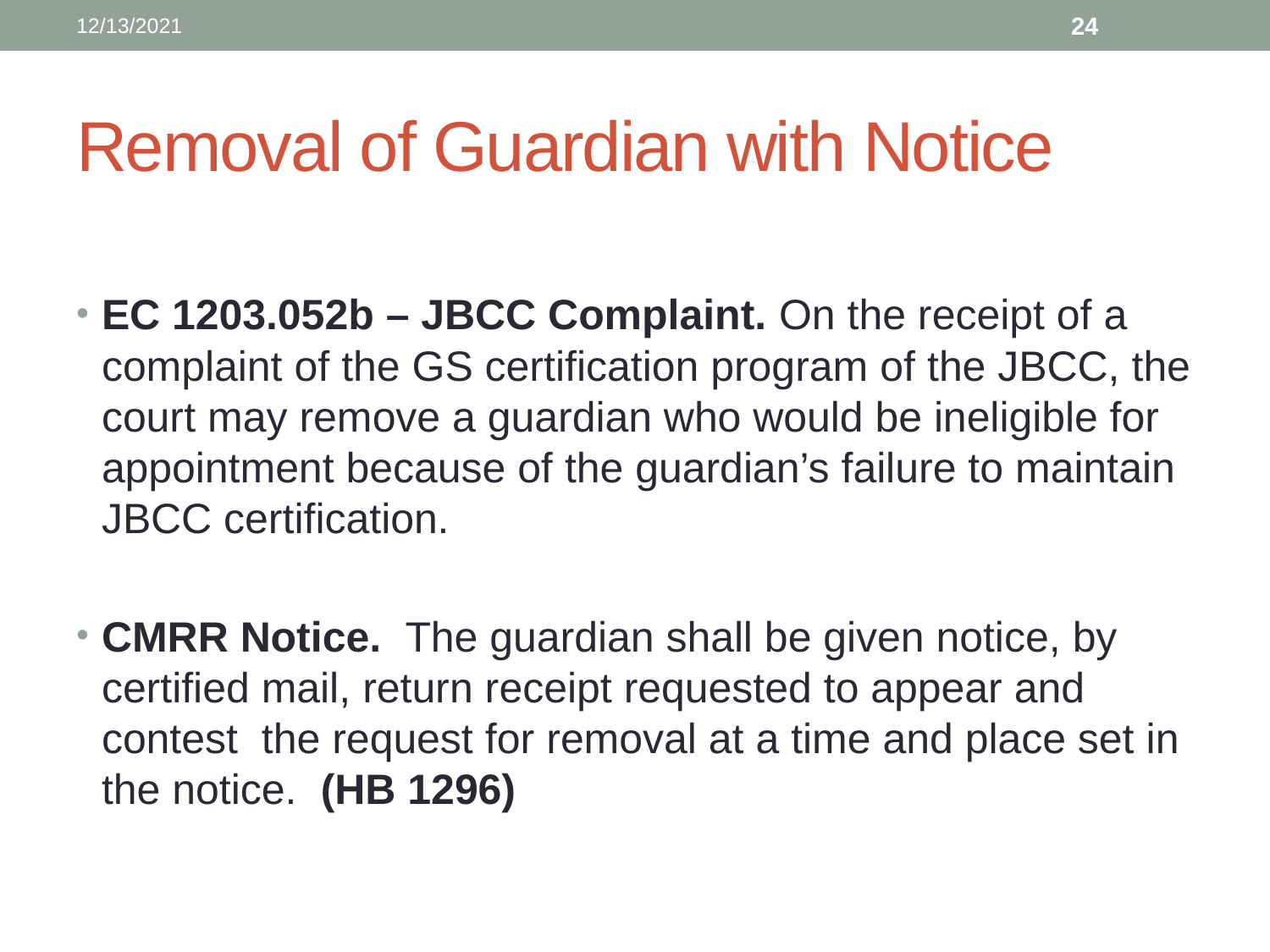

12/13/2021
24
# Removal of Guardian with Notice

EC 1203.052b – JBCC Complaint. On the receipt of a complaint of the GS certification program of the JBCC, the court may remove a guardian who would be ineligible for appointment because of the guardian’s failure to maintain JBCC certification.

CMRR Notice.  The guardian shall be given notice, by certified mail, return receipt requested to appear and contest  the request for removal at a time and place set in the notice.  (HB 1296)